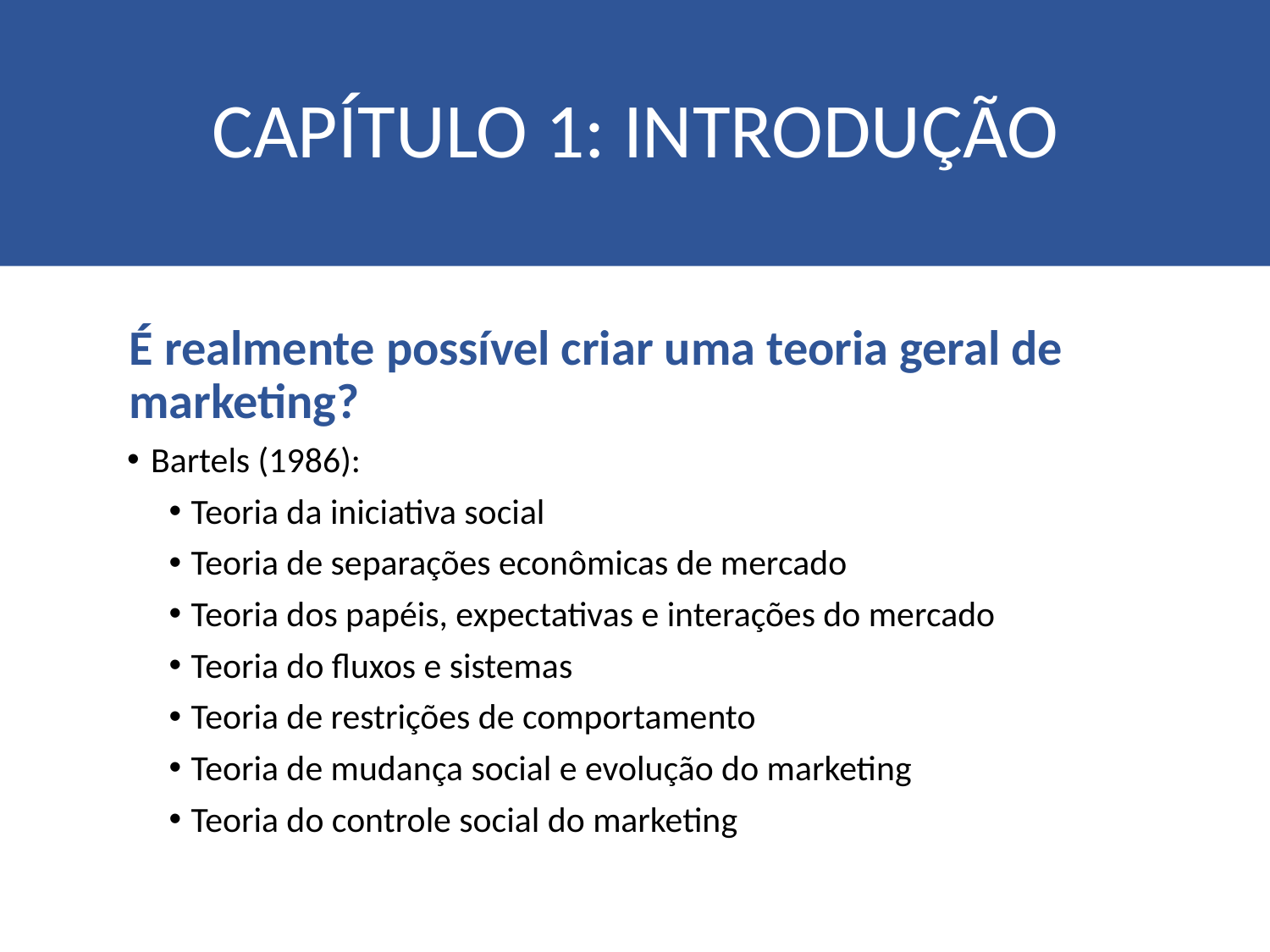

# CAPÍTULO 1: INTRODUÇÃO
É realmente possível criar uma teoria geral de marketing?
Bartels (1986):
Teoria da iniciativa social
Teoria de separações econômicas de mercado
Teoria dos papéis, expectativas e interações do mercado
Teoria do fluxos e sistemas
Teoria de restrições de comportamento
Teoria de mudança social e evolução do marketing
Teoria do controle social do marketing